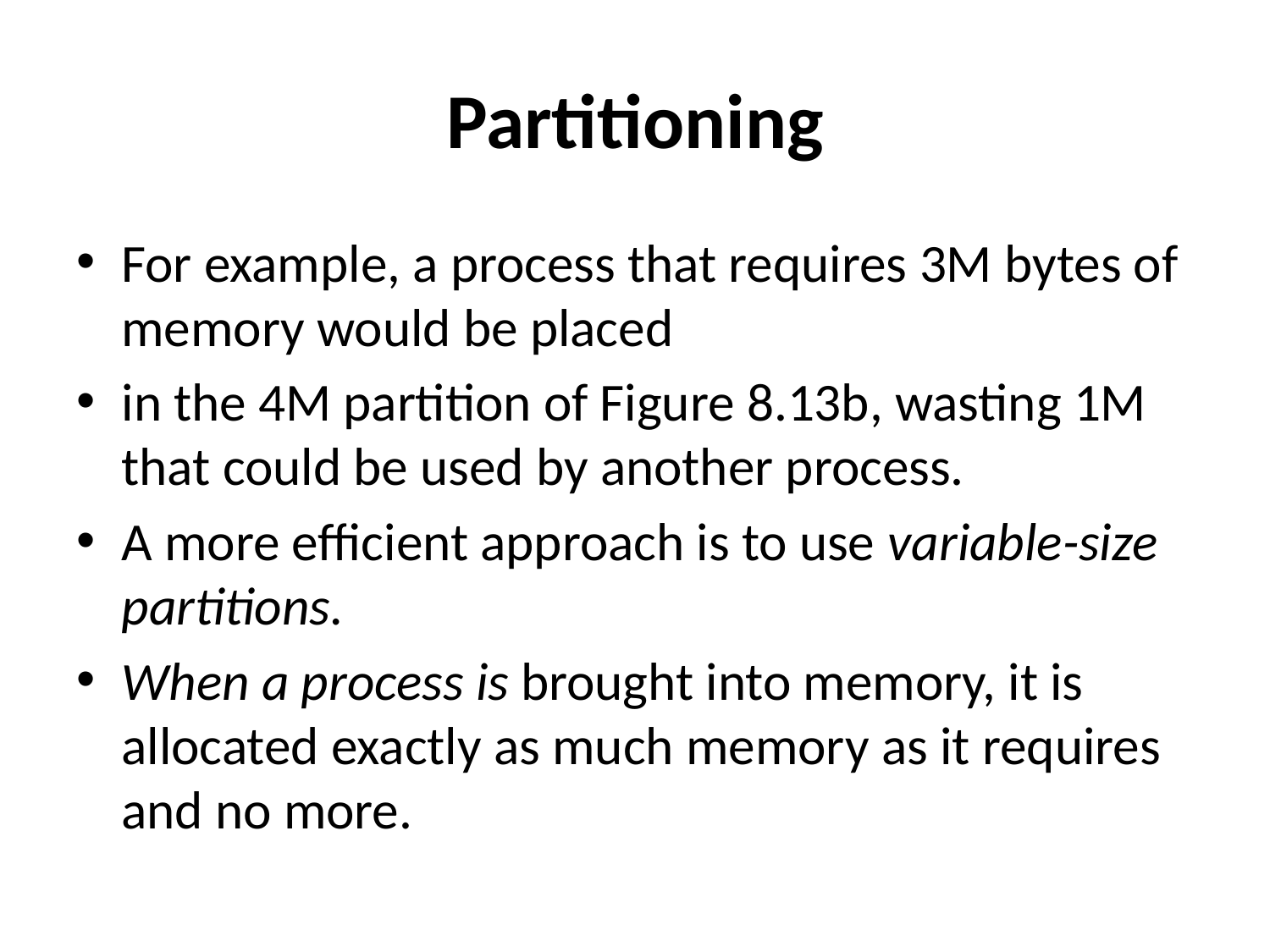

# Partitioning
For example, a process that requires 3M bytes of memory would be placed
in the 4M partition of Figure 8.13b, wasting 1M that could be used by another process.
A more efficient approach is to use variable-size partitions.
When a process is brought into memory, it is allocated exactly as much memory as it requires and no more.